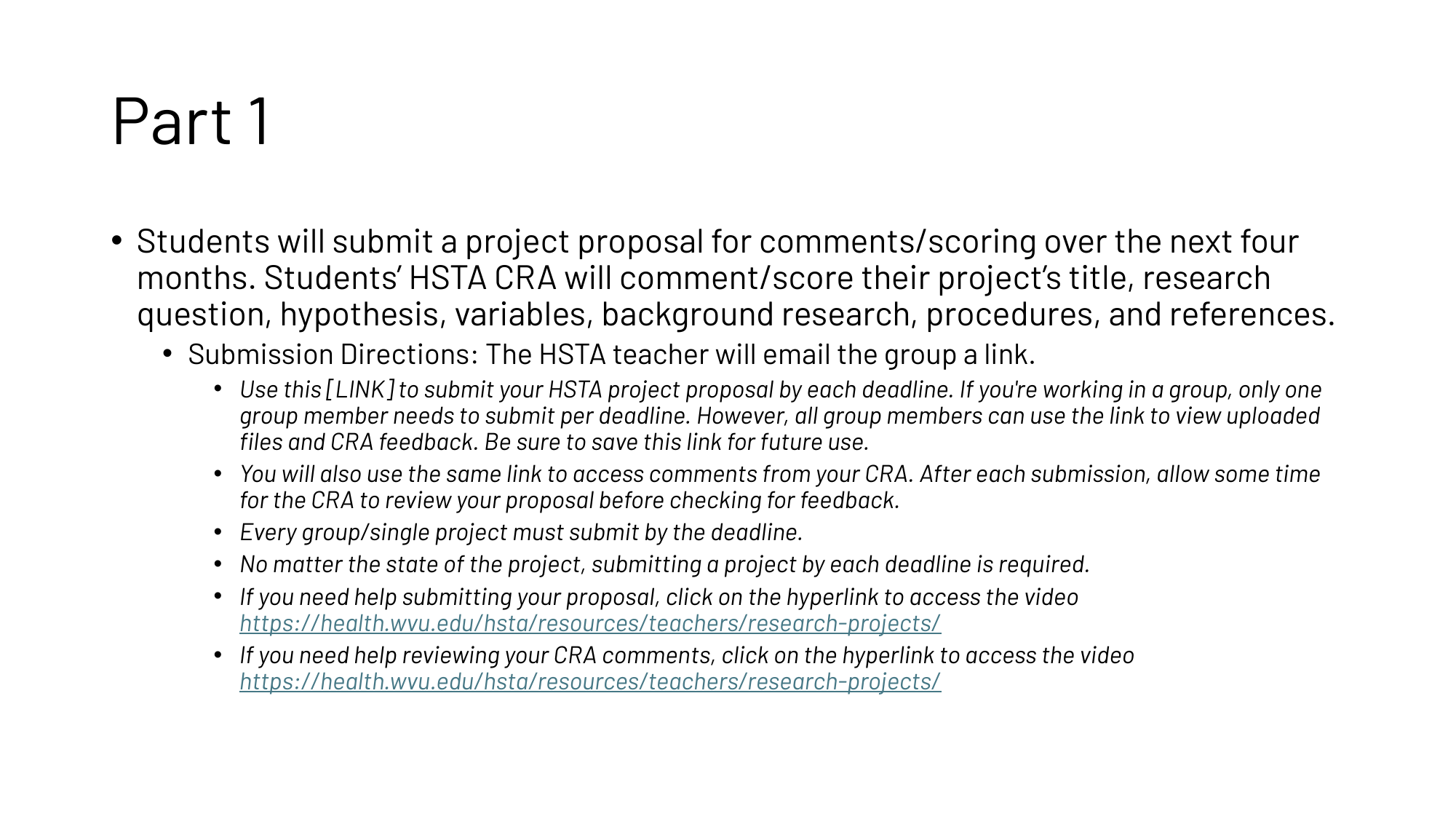

# Part 1
Students will submit a project proposal for comments/scoring over the next four months. Students’ HSTA CRA will comment/score their project’s title, research question, hypothesis, variables, background research, procedures, and references.
Submission Directions: The HSTA teacher will email the group a link.
Use this [LINK] to submit your HSTA project proposal by each deadline. If you're working in a group, only one group member needs to submit per deadline. However, all group members can use the link to view uploaded files and CRA feedback. Be sure to save this link for future use.
You will also use the same link to access comments from your CRA. After each submission, allow some time for the CRA to review your proposal before checking for feedback.
Every group/single project must submit by the deadline.
No matter the state of the project, submitting a project by each deadline is required.
If you need help submitting your proposal, click on the hyperlink to access the video https://health.wvu.edu/hsta/resources/teachers/research-projects/
If you need help reviewing your CRA comments, click on the hyperlink to access the video https://health.wvu.edu/hsta/resources/teachers/research-projects/